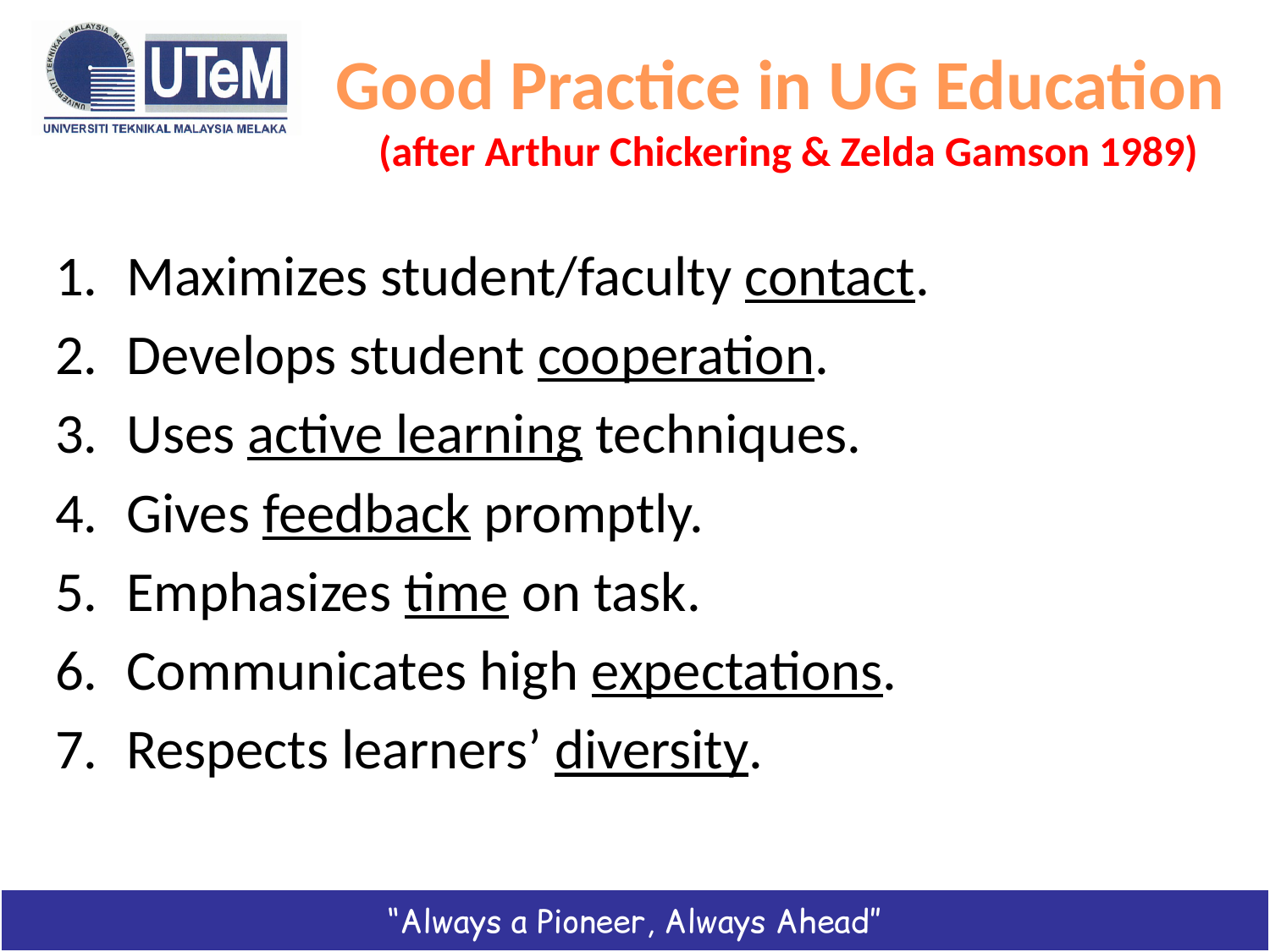

# Good Practice in UG Education (after Arthur Chickering & Zelda Gamson 1989)
Maximizes student/faculty contact.
Develops student cooperation.
Uses active learning techniques.
Gives feedback promptly.
Emphasizes time on task.
Communicates high expectations.
Respects learners’ diversity.